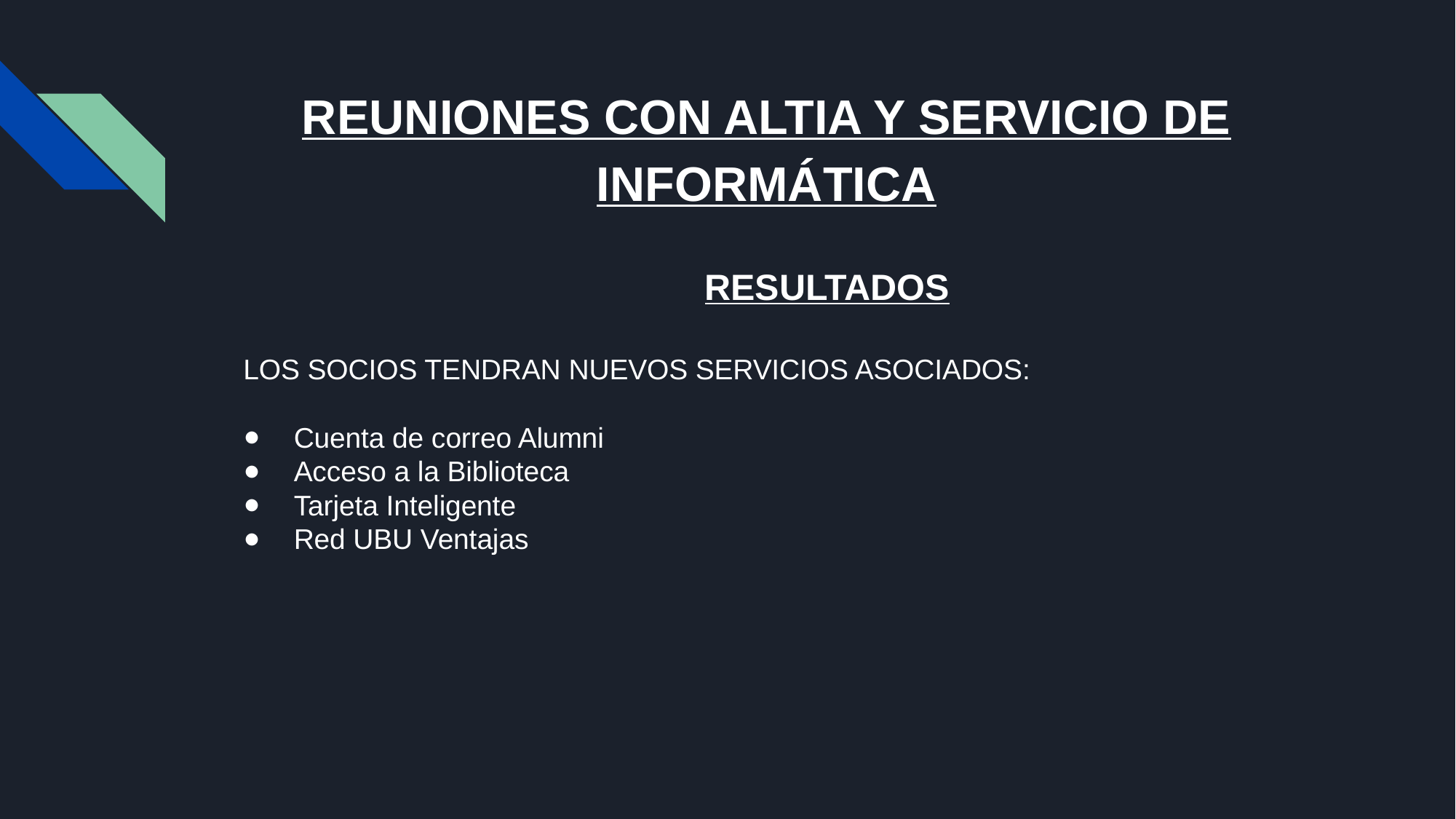

# REUNIONES CON ALTIA Y SERVICIO DE INFORMÁTICA
   	RESULTADOS

LOS SOCIOS TENDRAN NUEVOS SERVICIOS ASOCIADOS:

Cuenta de correo Alumni
Acceso a la Biblioteca
Tarjeta Inteligente
Red UBU Ventajas